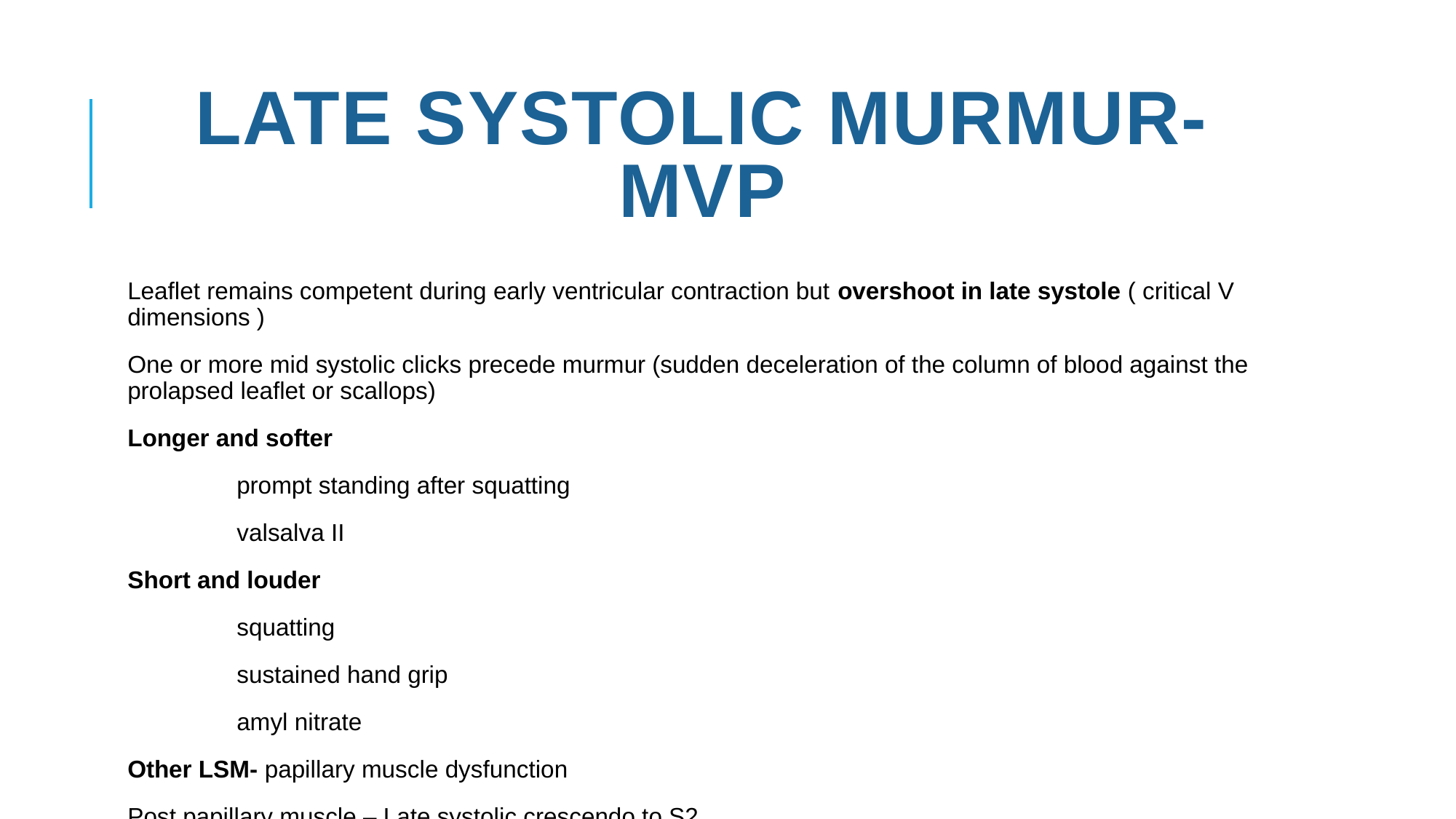

# LATE SYSTOLIC MURMUR- MVP
Leaflet remains competent during early ventricular contraction but overshoot in late systole ( critical V dimensions )
One or more mid systolic clicks precede murmur (sudden deceleration of the column of blood against the prolapsed leaflet or scallops)
Longer and softer
	prompt standing after squatting
	valsalva II
Short and louder
	squatting
	sustained hand grip
	amyl nitrate
Other LSM- papillary muscle dysfunction
Post papillary muscle – Late systolic crescendo to S2